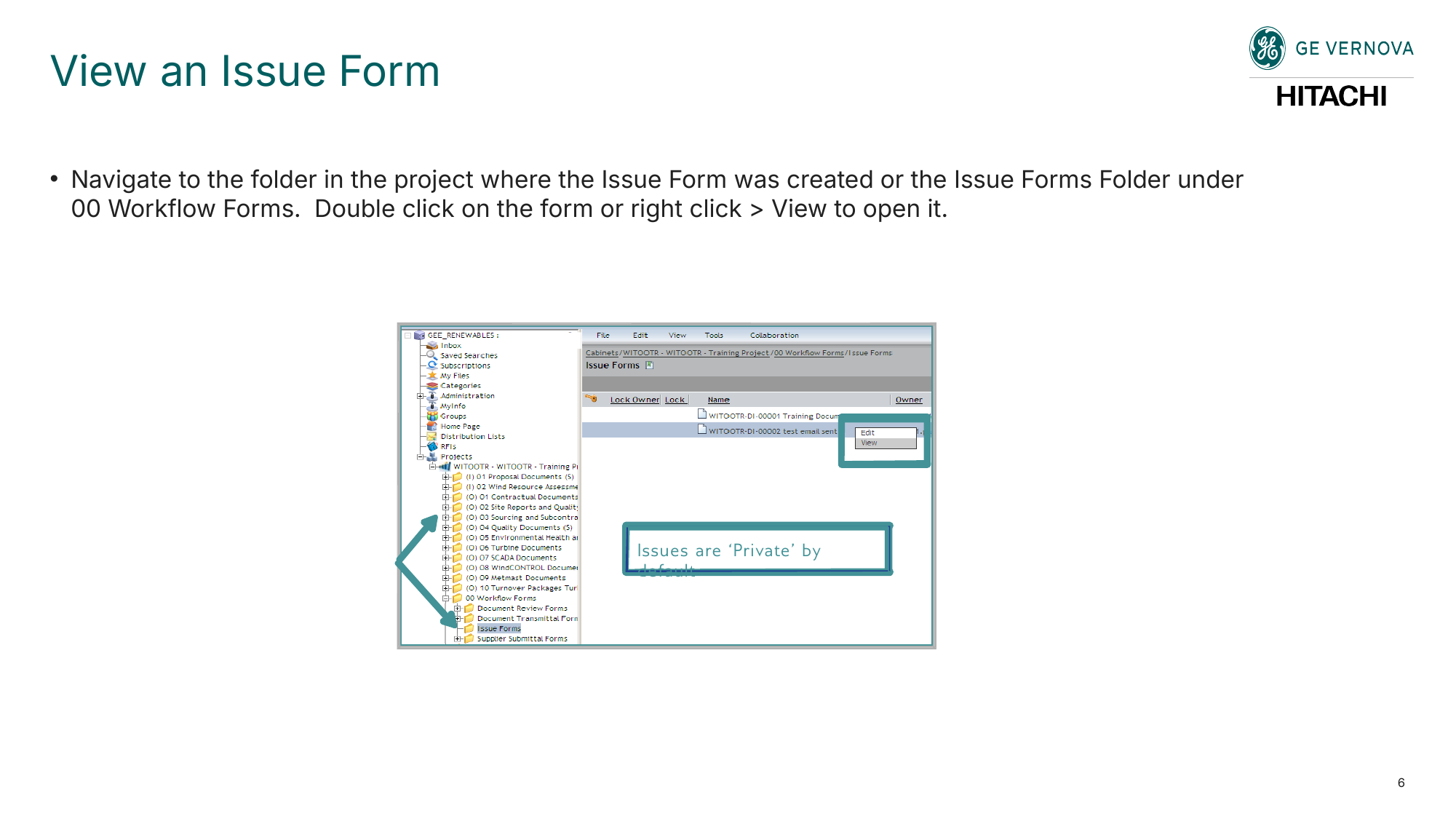

# View an Issue Form
Navigate to the folder in the project where the Issue Form was created or the Issue Forms Folder under 00 Workflow Forms.  Double click on the form or right click > View to open it.

Issues are ‘Private’ by default

6